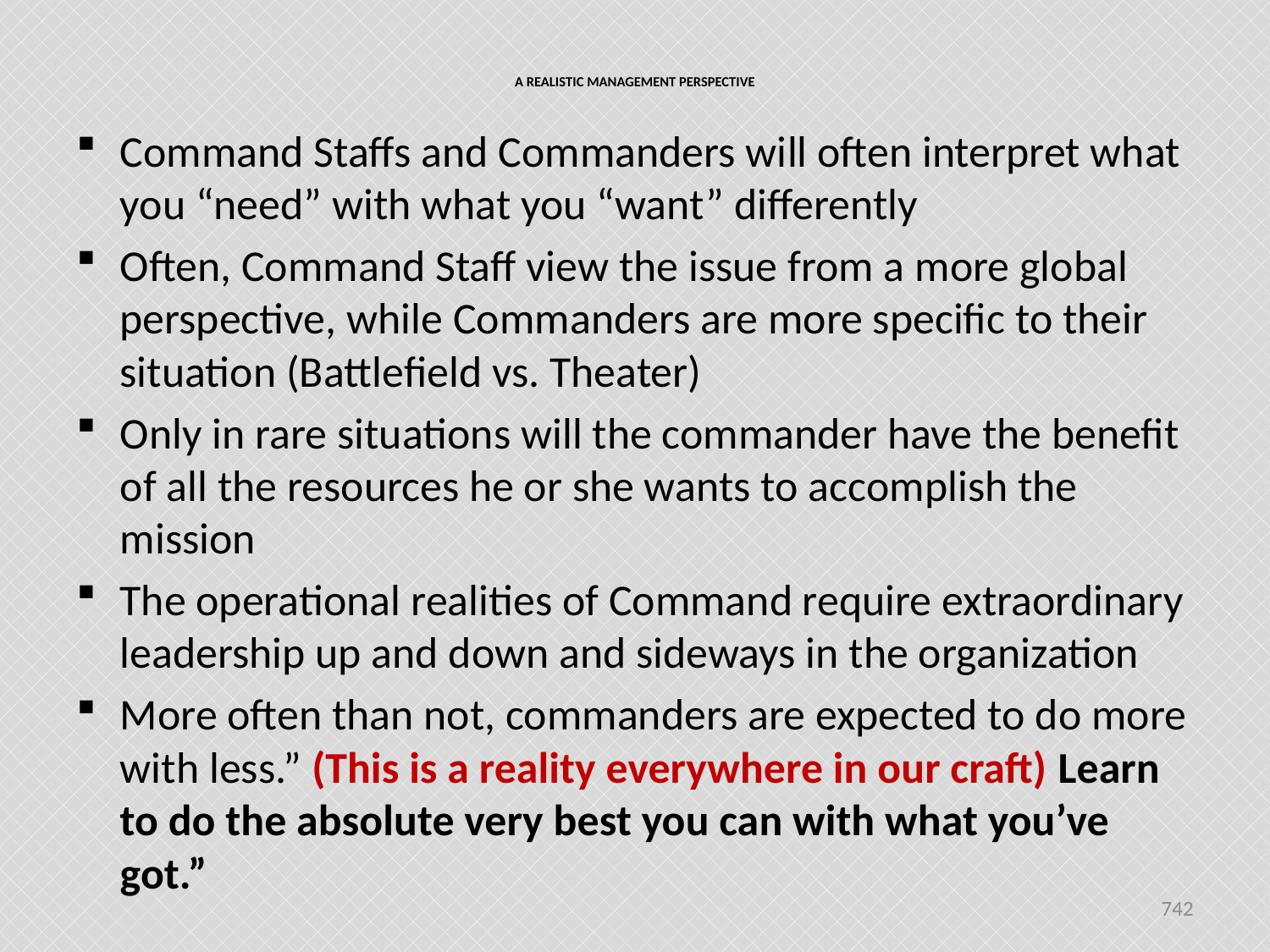

# A REALISTIC MANAGEMENT PERSPECTIVE
Command Staffs and Commanders will often interpret what you “need” with what you “want” differently
Often, Command Staff view the issue from a more global perspective, while Commanders are more specific to their situation (Battlefield vs. Theater)
Only in rare situations will the commander have the benefit of all the resources he or she wants to accomplish the mission
The operational realities of Command require extraordinary leadership up and down and sideways in the organization
More often than not, commanders are expected to do more with less.” (This is a reality everywhere in our craft) Learn to do the absolute very best you can with what you’ve got.”

742